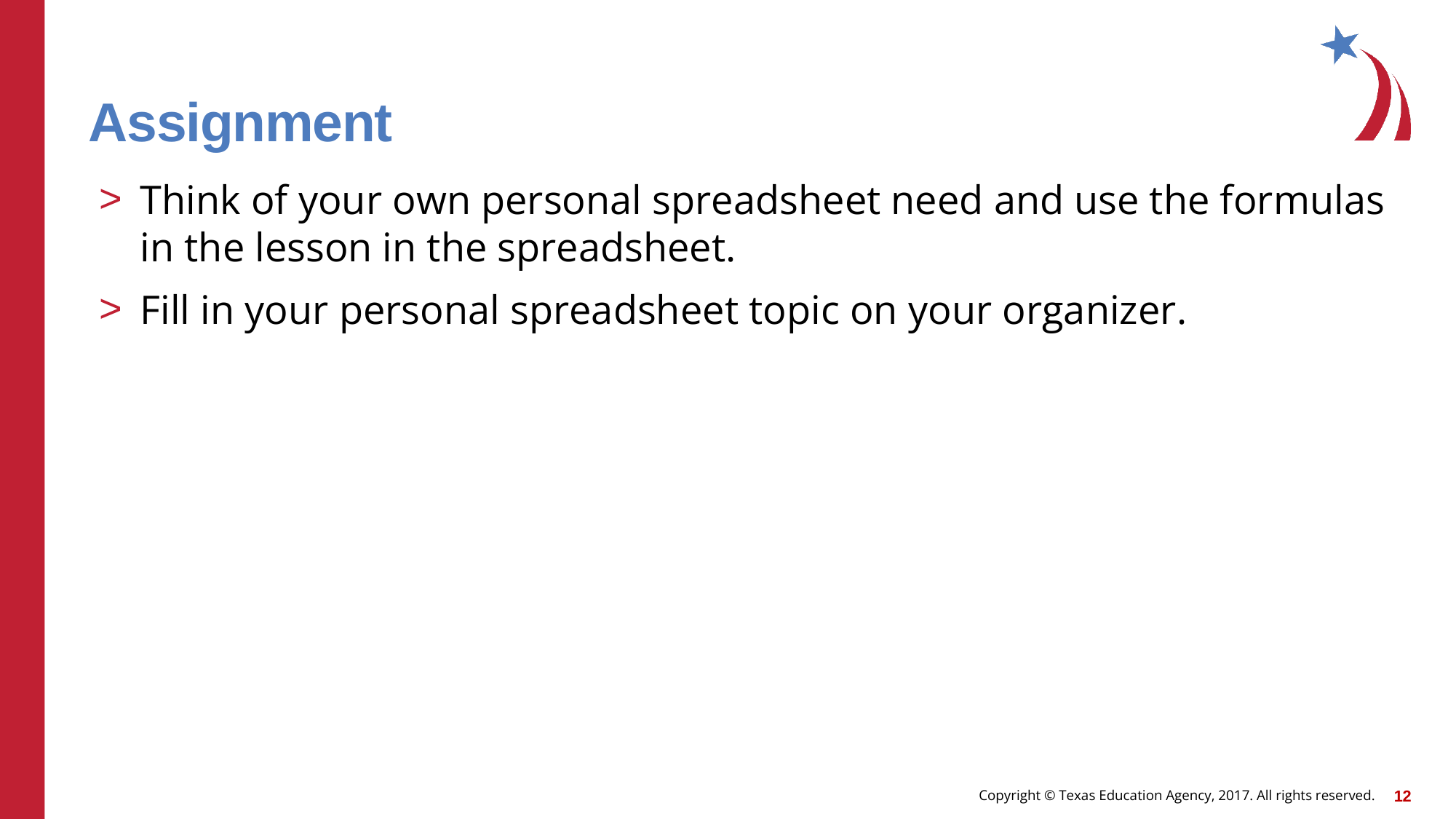

# Assignment
Think of your own personal spreadsheet need and use the formulas in the lesson in the spreadsheet.
Fill in your personal spreadsheet topic on your organizer.